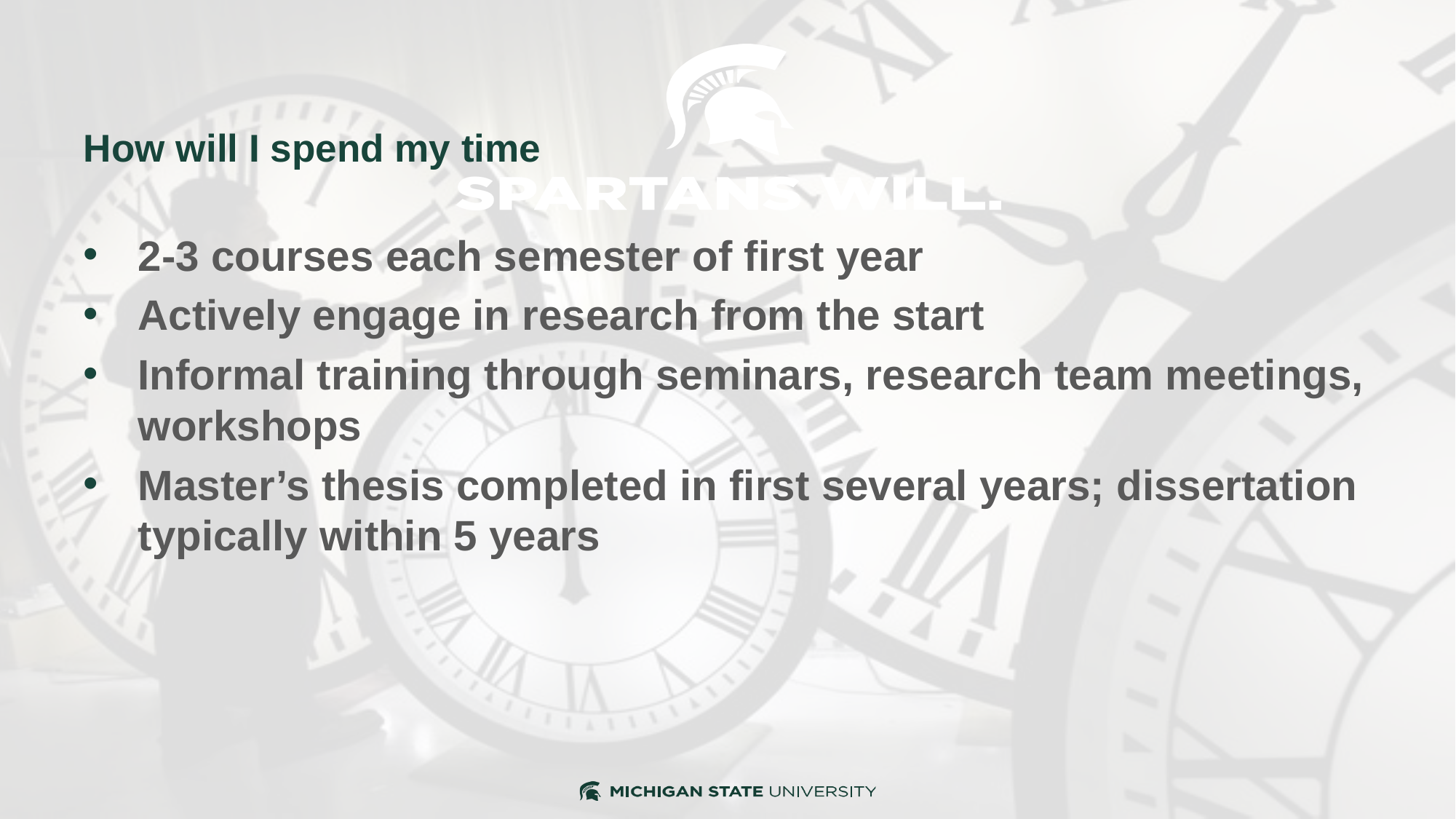

# How will I spend my time
2-3 courses each semester of first year
Actively engage in research from the start
Informal training through seminars, research team meetings, workshops
Master’s thesis completed in first several years; dissertation typically within 5 years